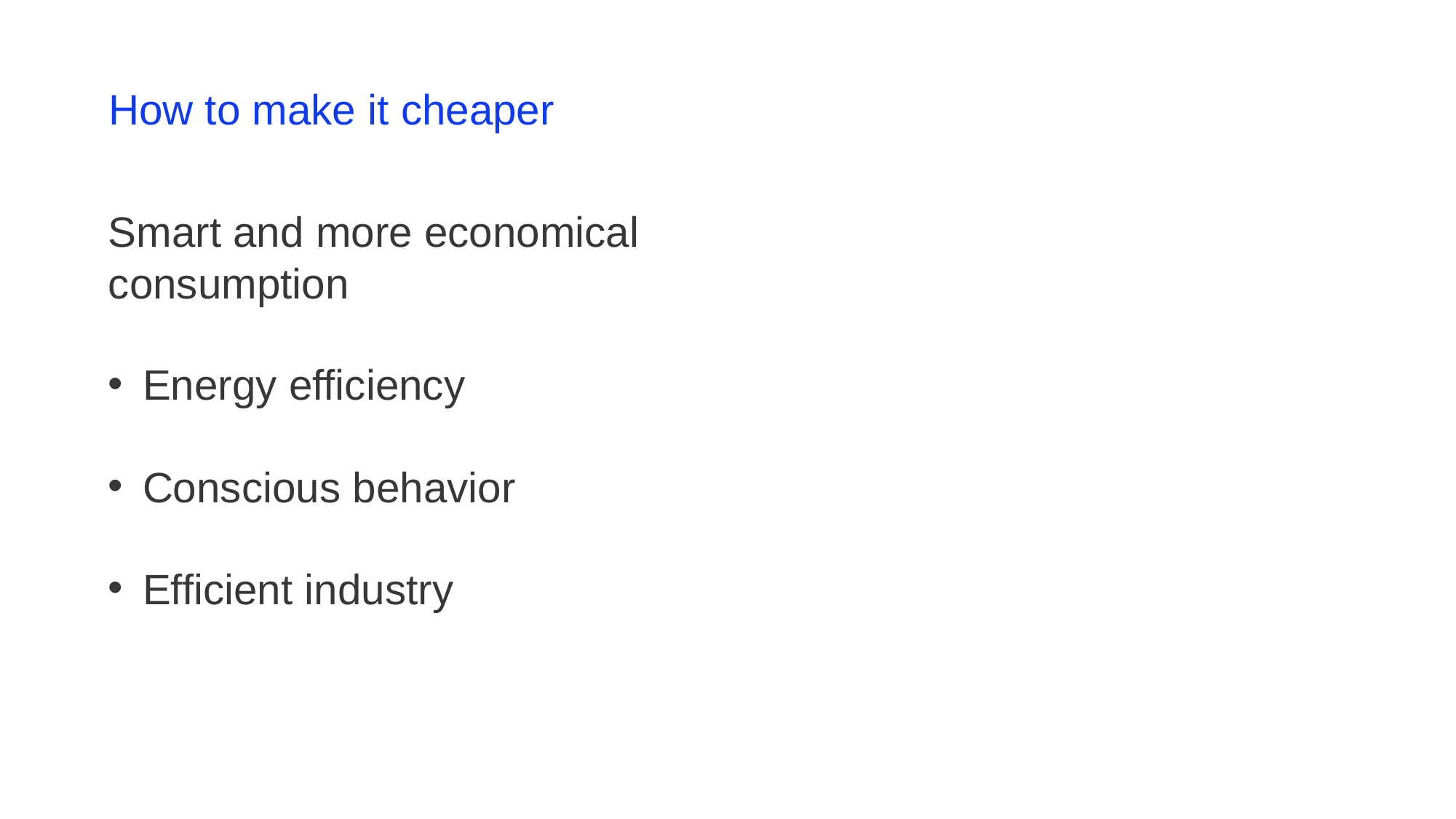

How to make it cheaper
Smart and more economical consumption

Energy efficiency

Conscious behavior

Efficient industry